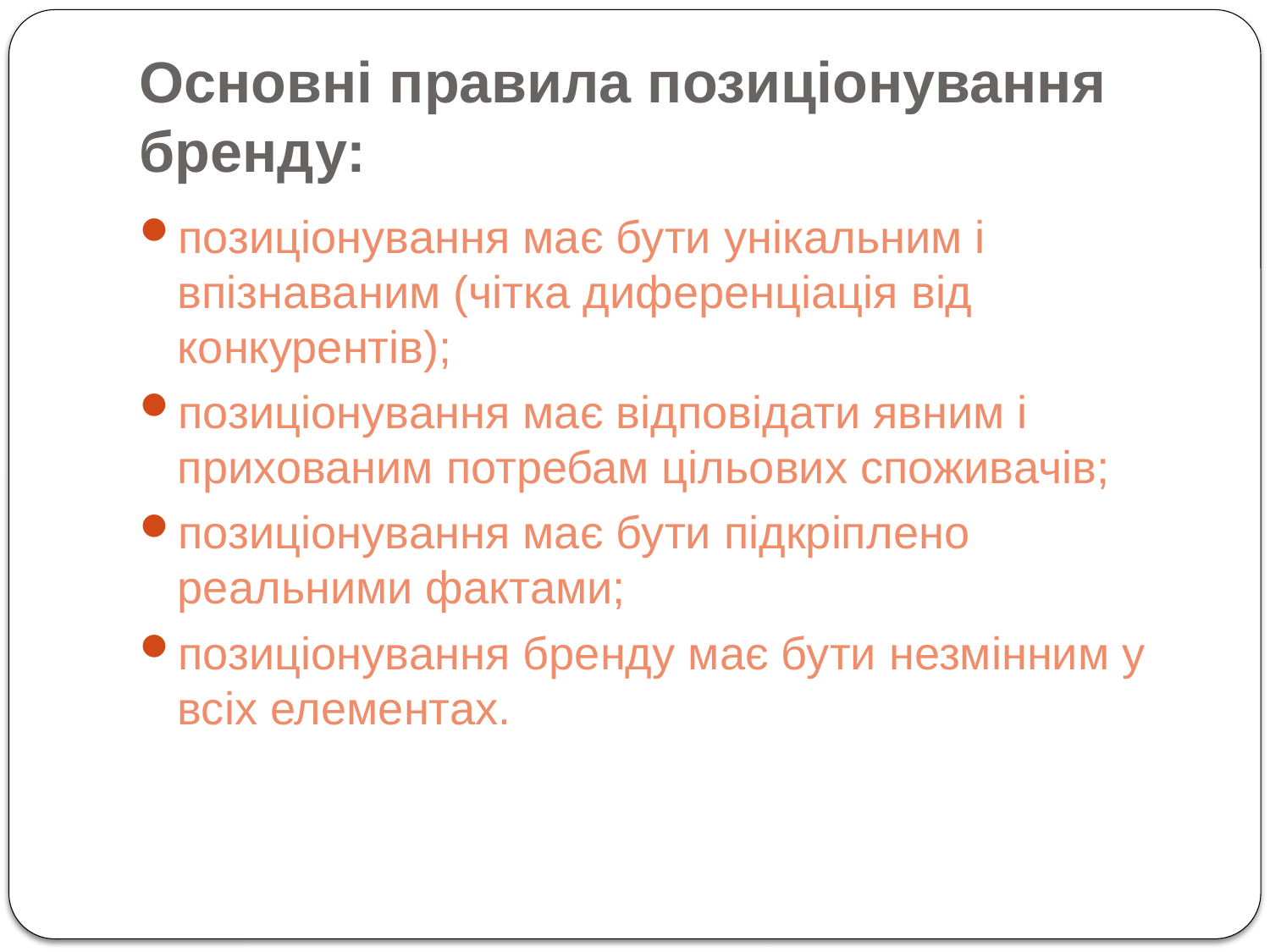

# Основні правила позиціонування бренду:
позиціонування має бути унікальним і впізнаваним (чітка диференціація від конкурентів);
позиціонування має відповідати явним і прихованим потребам цільових споживачів;
позиціонування має бути підкріплено реальними фактами;
позиціонування бренду має бути незмінним у всіх елементах.